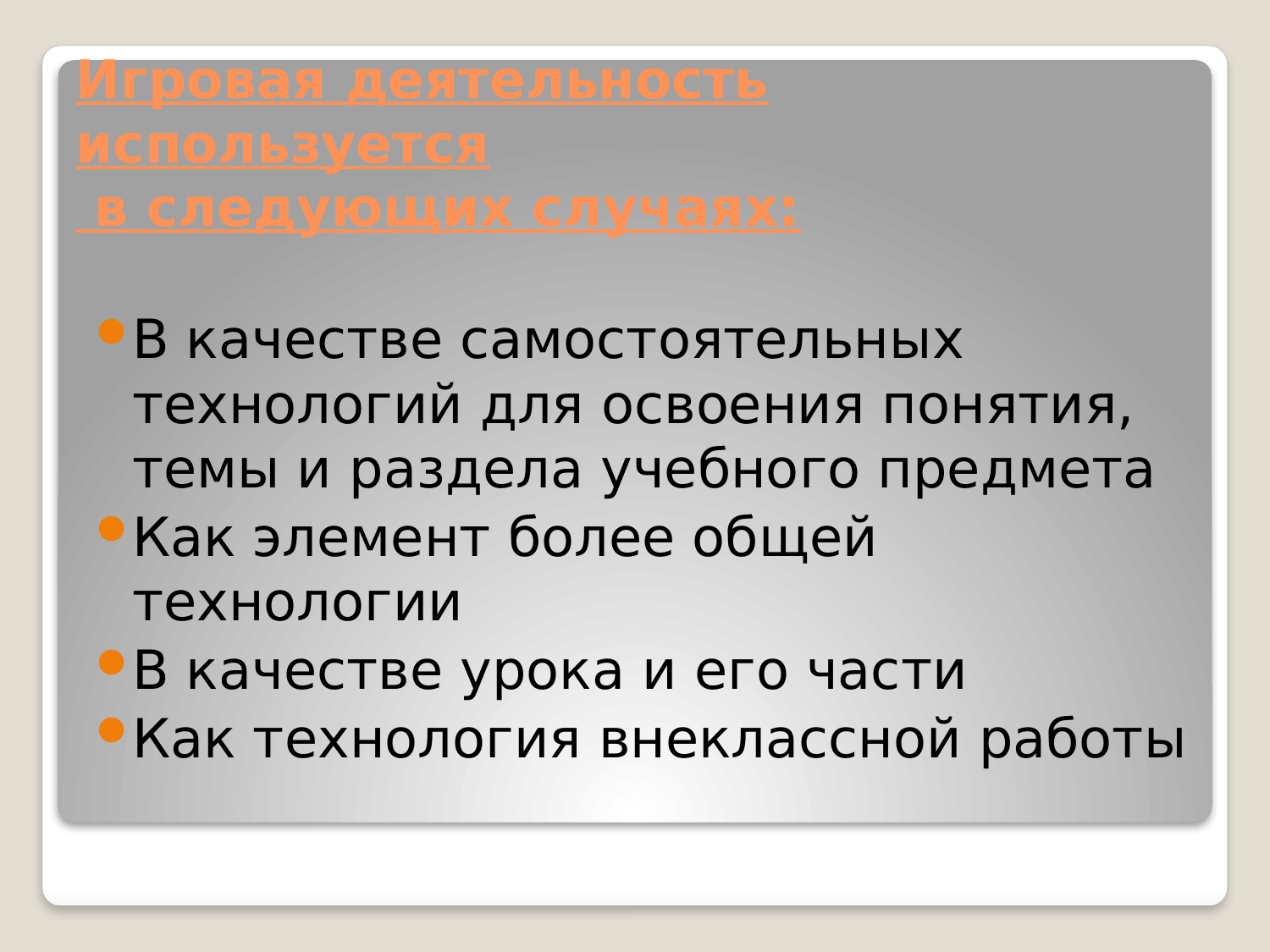

# Игровая деятельность используется в следующих случаях:

В качестве самостоятельных технологий для освоения понятия, темы и раздела учебного предмета
Как элемент более общей технологии
В качестве урока и его части
Как технология внеклассной работы